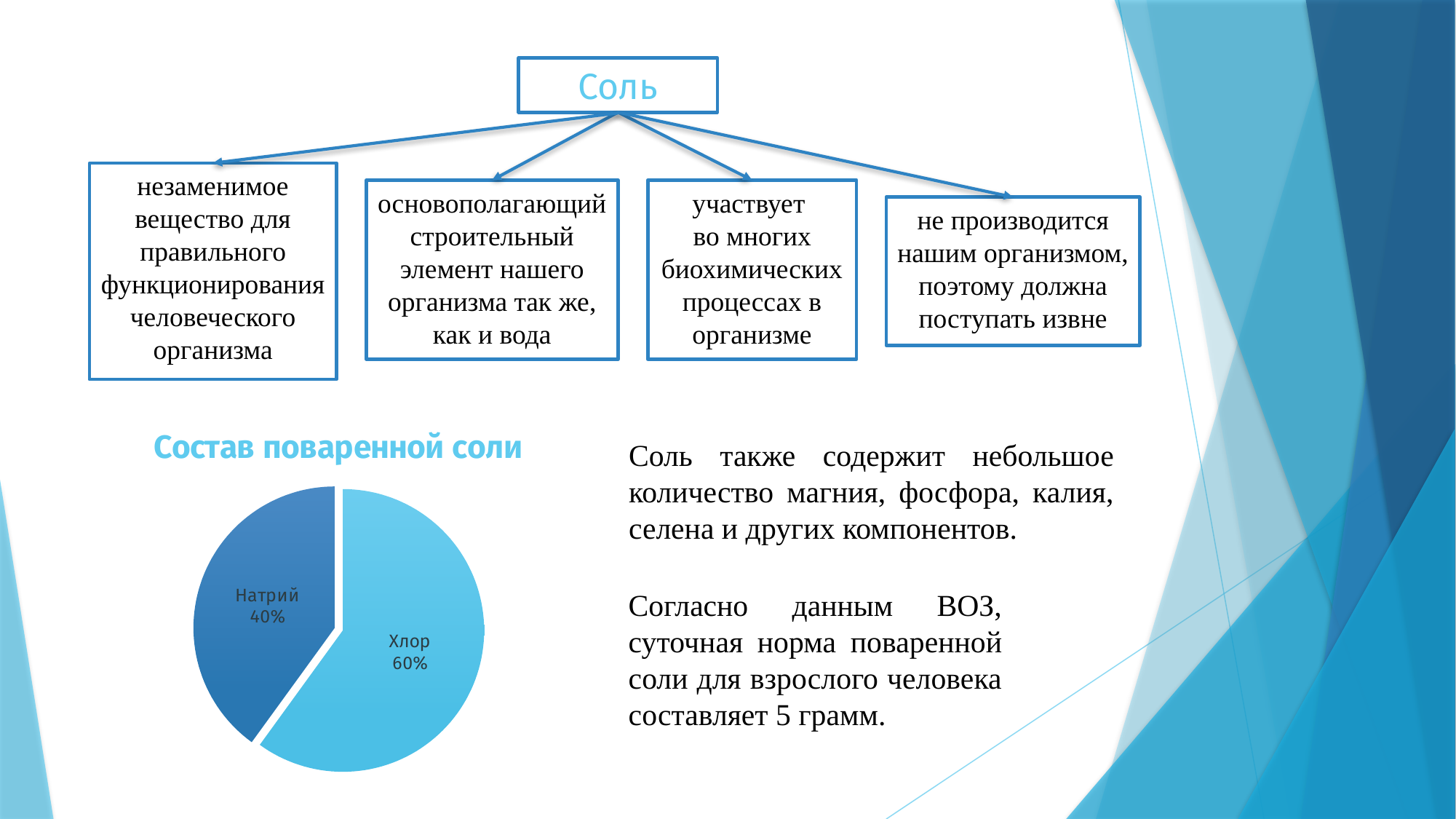

Соль
незаменимое вещество для правильного функционирования человеческого организма
основополагающий строительный элемент нашего организма так же, как и вода
участвует
во многих биохимических процессах в организме
не производится нашим организмом, поэтому должна поступать извне

### Chart: Состав поваренной соли

| Category | Состав соли |
|---|---|
| Хлор | 0.6 |
| Натрий | 0.4 |
Соль также содержит небольшое количество магния, фосфора, калия, селена и других компонентов.
Согласно данным ВОЗ, суточная норма поваренной соли для взрослого человека составляет 5 грамм.